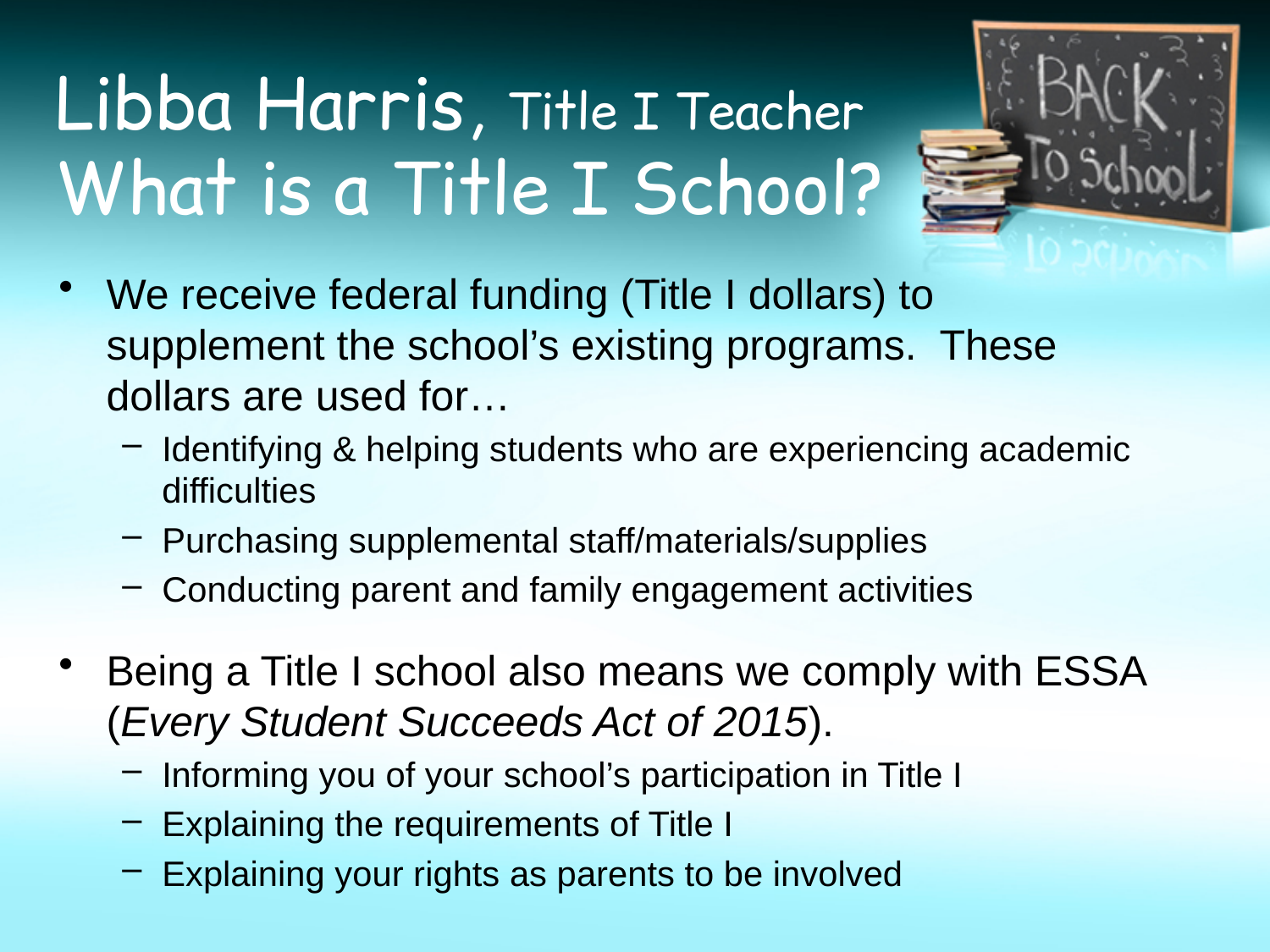

# Libba Harris, Title I Teacher What is a Title I School?
We receive federal funding (Title I dollars) to supplement the school’s existing programs.  These dollars are used for…
Identifying & helping students who are experiencing academic difficulties
Purchasing supplemental staff/materials/supplies
Conducting parent and family engagement activities

Being a Title I school also means we comply with ESSA (Every Student Succeeds Act of 2015).
Informing you of your school’s participation in Title I
Explaining the requirements of Title I
Explaining your rights as parents to be involved